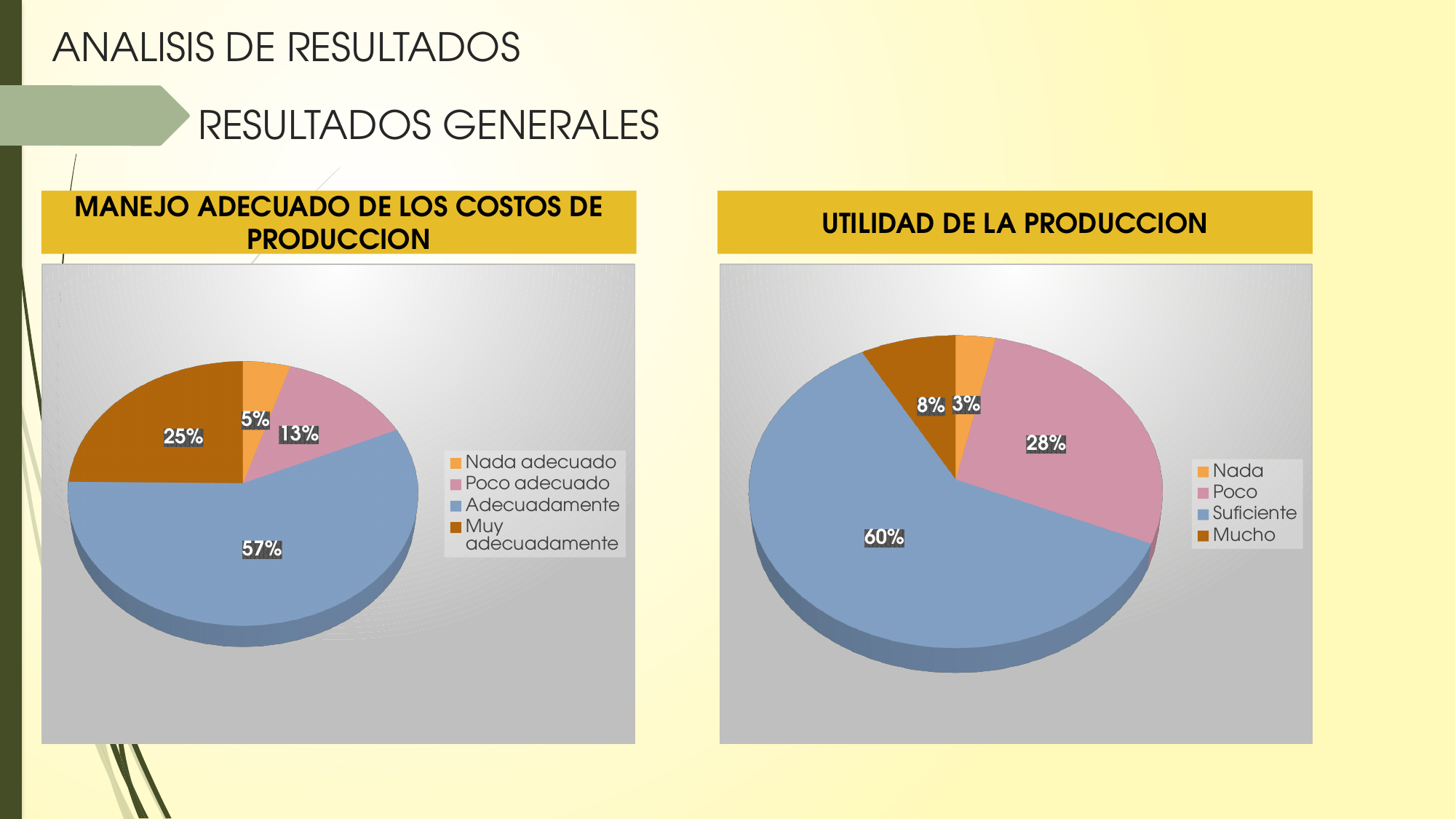

ANALISIS DE RESULTADOS
RESULTADOS GENERALES
MANEJO ADECUADO DE LOS COSTOS DE PRODUCCION
UTILIDAD DE LA PRODUCCION

[unsupported chart]

[unsupported chart]